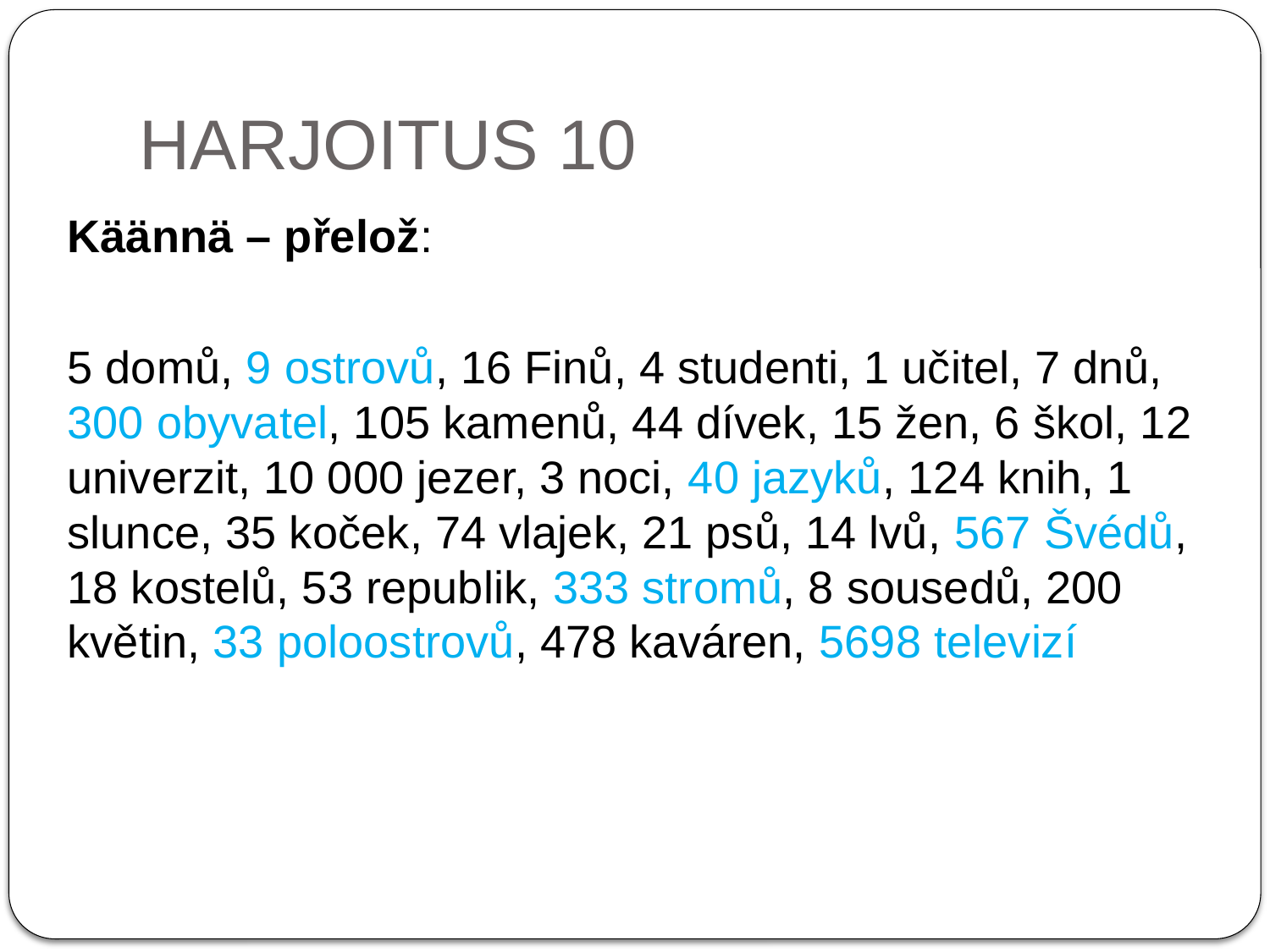

# HARJOITUS 10
Käännä – přelož:

5 domů, 9 ostrovů, 16 Finů, 4 studenti, 1 učitel, 7 dnů, 300 obyvatel, 105 kamenů, 44 dívek, 15 žen, 6 škol, 12 univerzit, 10 000 jezer, 3 noci, 40 jazyků, 124 knih, 1 slunce, 35 koček, 74 vlajek, 21 psů, 14 lvů, 567 Švédů, 18 kostelů, 53 republik, 333 stromů, 8 sousedů, 200 květin, 33 poloostrovů, 478 kaváren, 5698 televizí